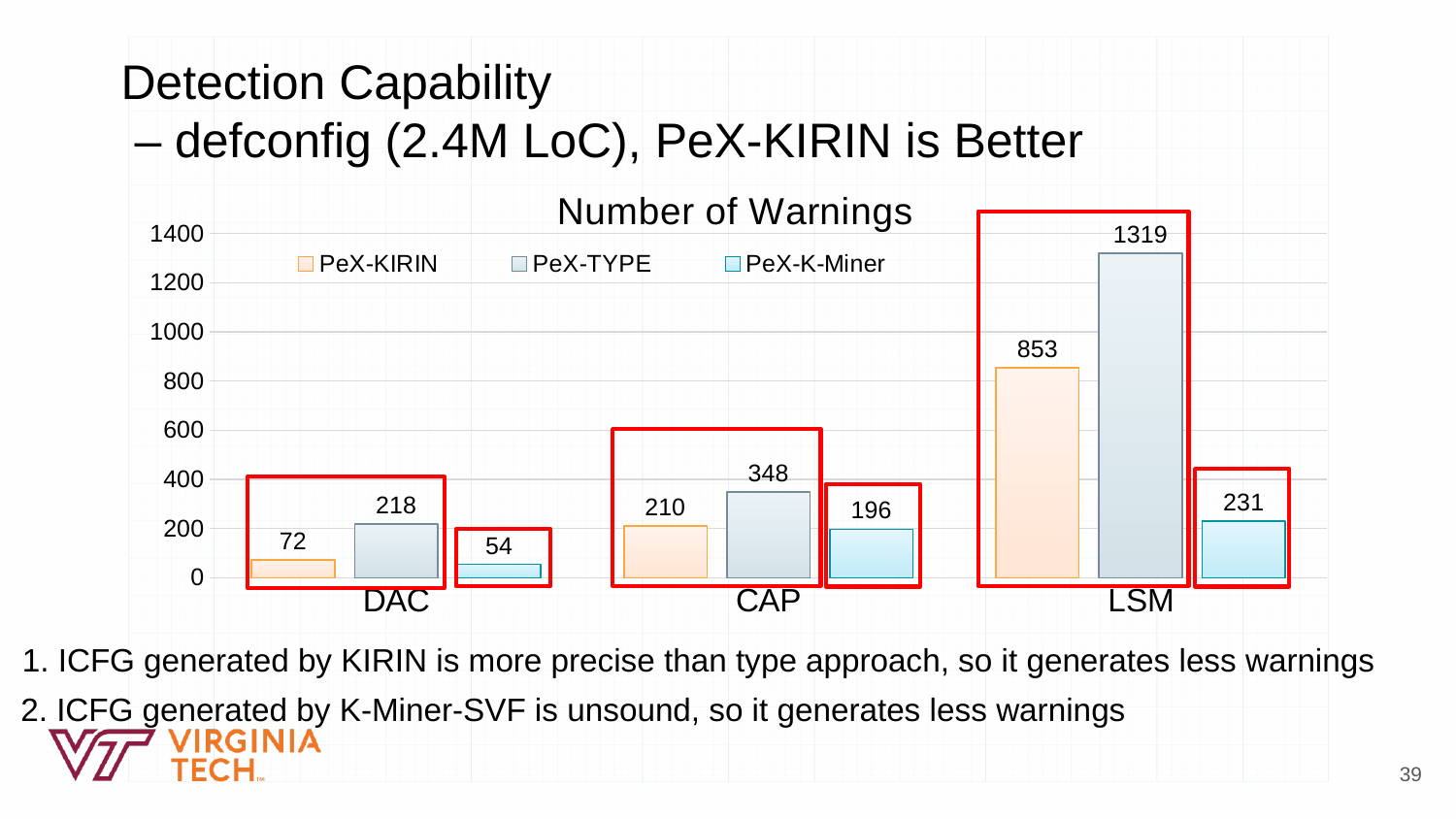

Detection Capability
 – defconfig (2.4M LoC), PeX-KIRIN is Better

### Chart: Number of Warnings

| Category | PeX-KIRIN | PeX-TYPE | PeX-K-Miner |
|---|---|---|---|
| DAC | 72.0 | 218.0 | 54.0 |
| CAP | 210.0 | 348.0 | 196.0 |
| LSM | 853.0 | 1319.0 | 231.0 |

1. ICFG generated by KIRIN is more precise than type approach, so it generates less warnings
2. ICFG generated by K-Miner-SVF is unsound, so it generates less warnings
39